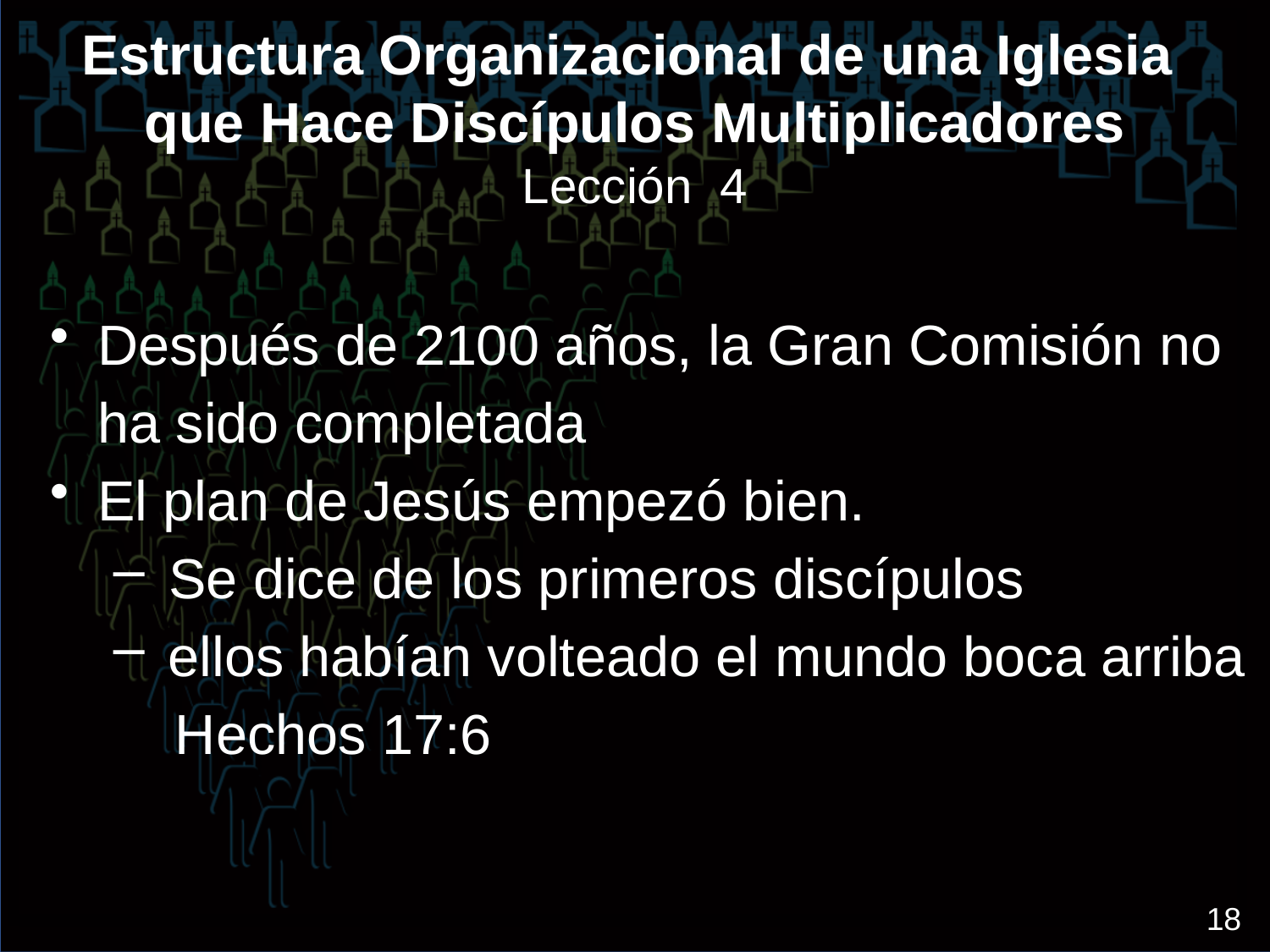

# Estructura Organizacional de una Iglesia que Hace Discípulos Multiplicadores Lección  4
Después de 2100 años, la Gran Comisión no ha sido completada
El plan de Jesús empezó bien.
 Se dice de los primeros discípulos
ellos habían volteado el mundo boca arriba
        Hechos 17:6
18